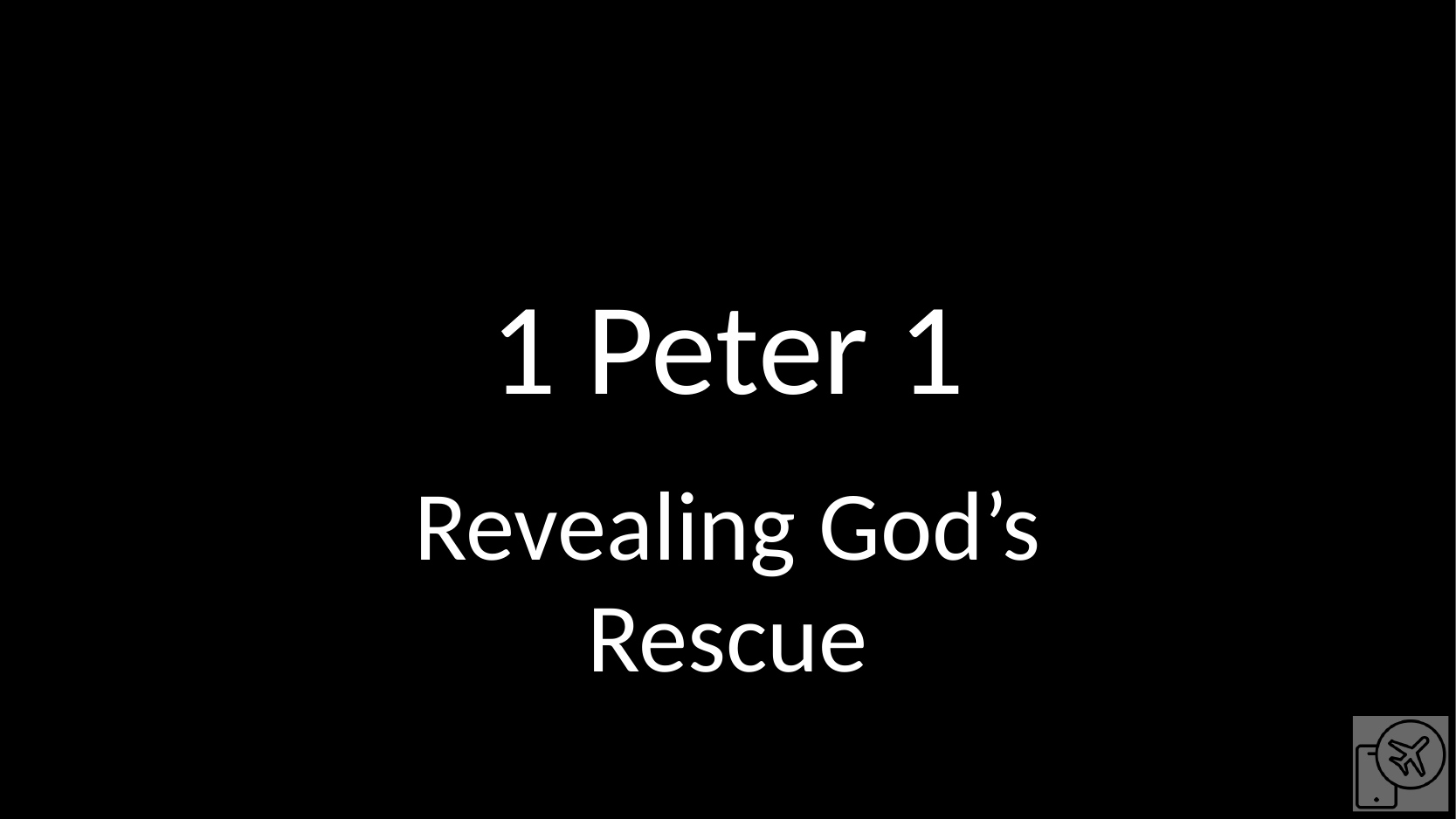

# 1 Peter 1
Revealing God’s
Rescue